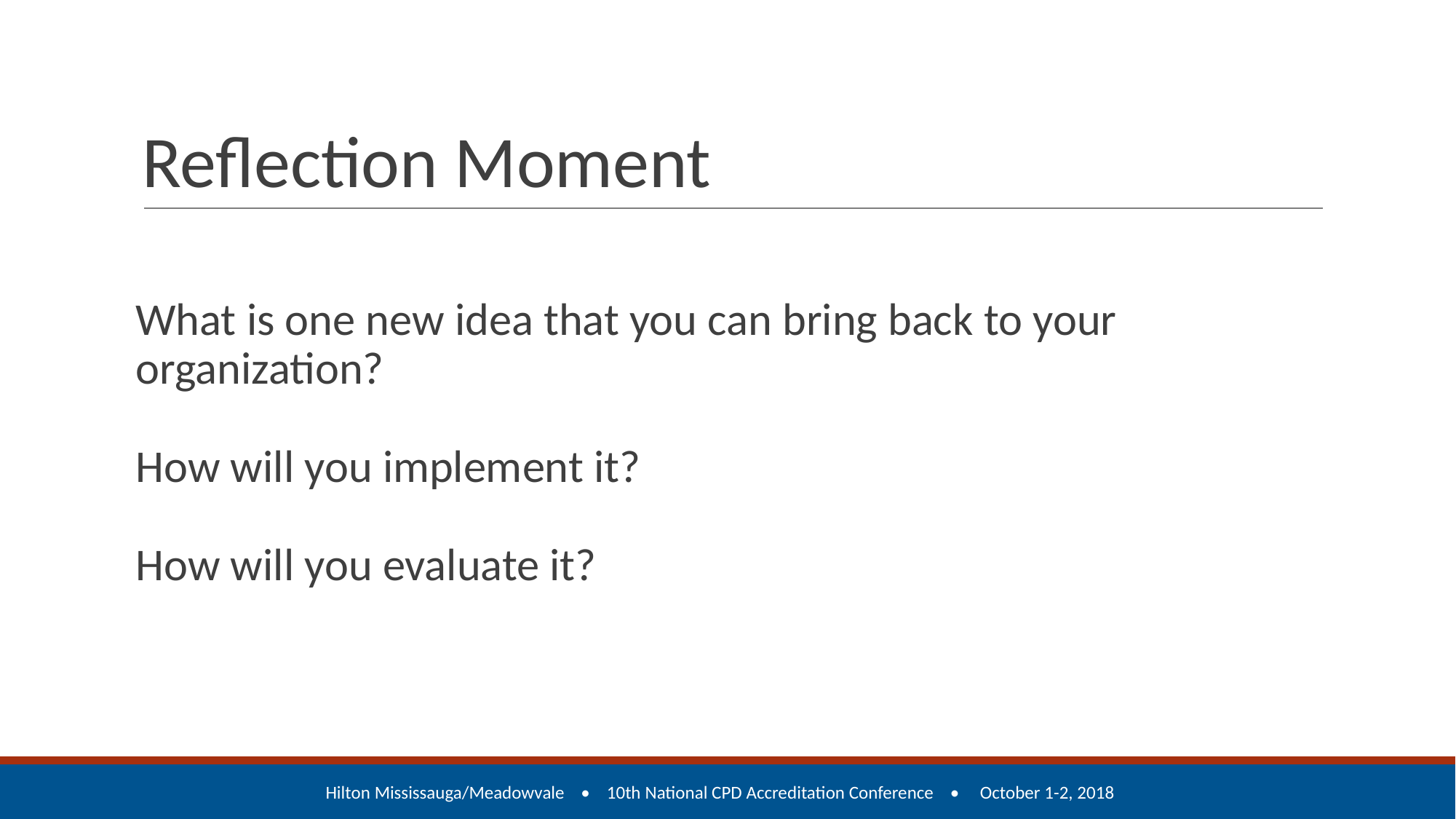

# Reflection Moment

What is one new idea that you can bring back to your organization?

How will you implement it?

How will you evaluate it?
Hilton Mississauga/Meadowvale    •    10th National CPD Accreditation Conference    •     October 1-2, 2018